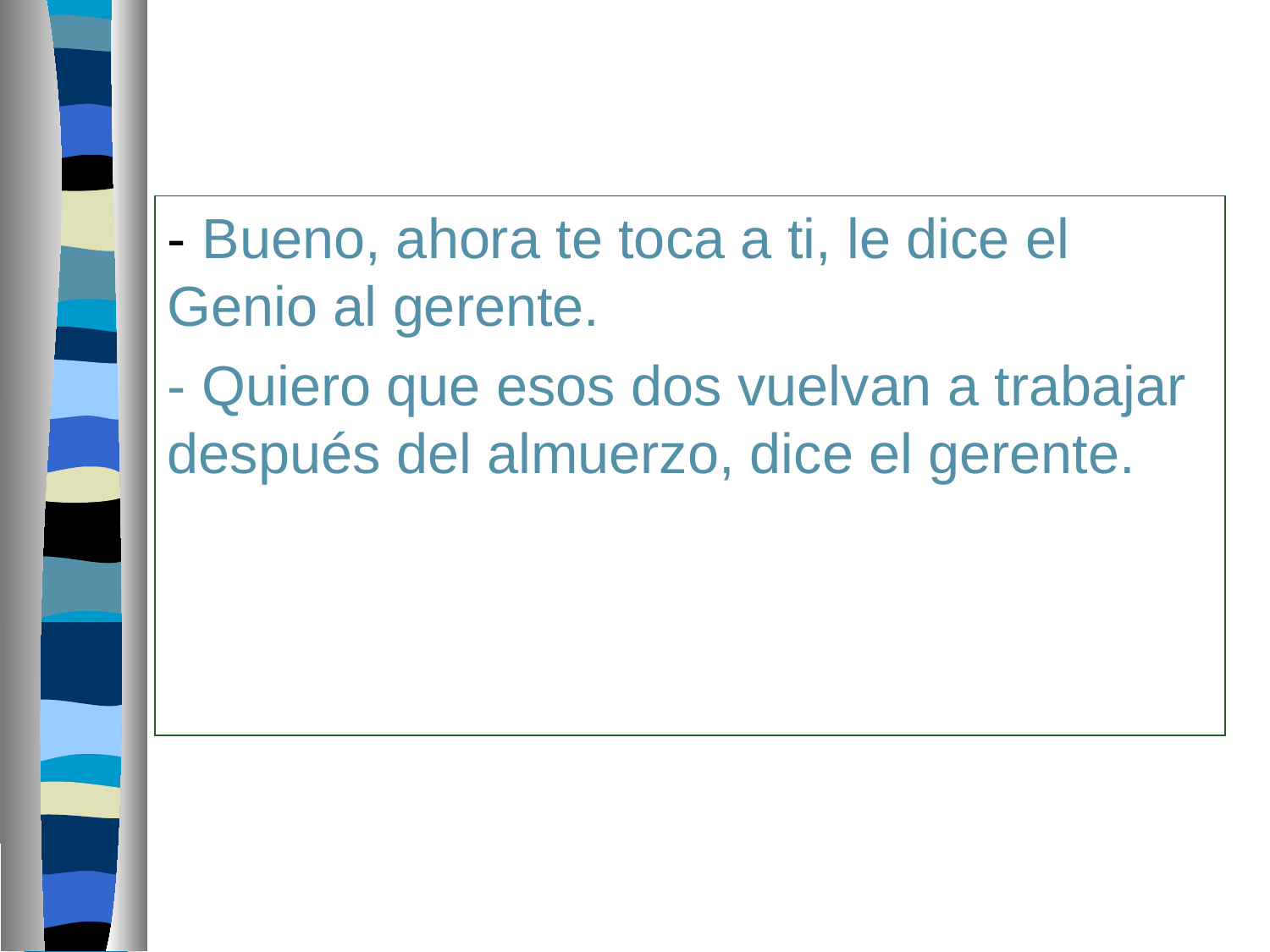

- Bueno, ahora te toca a ti, le dice el Genio al gerente.
- Quiero que esos dos vuelvan a trabajar después del almuerzo, dice el gerente.